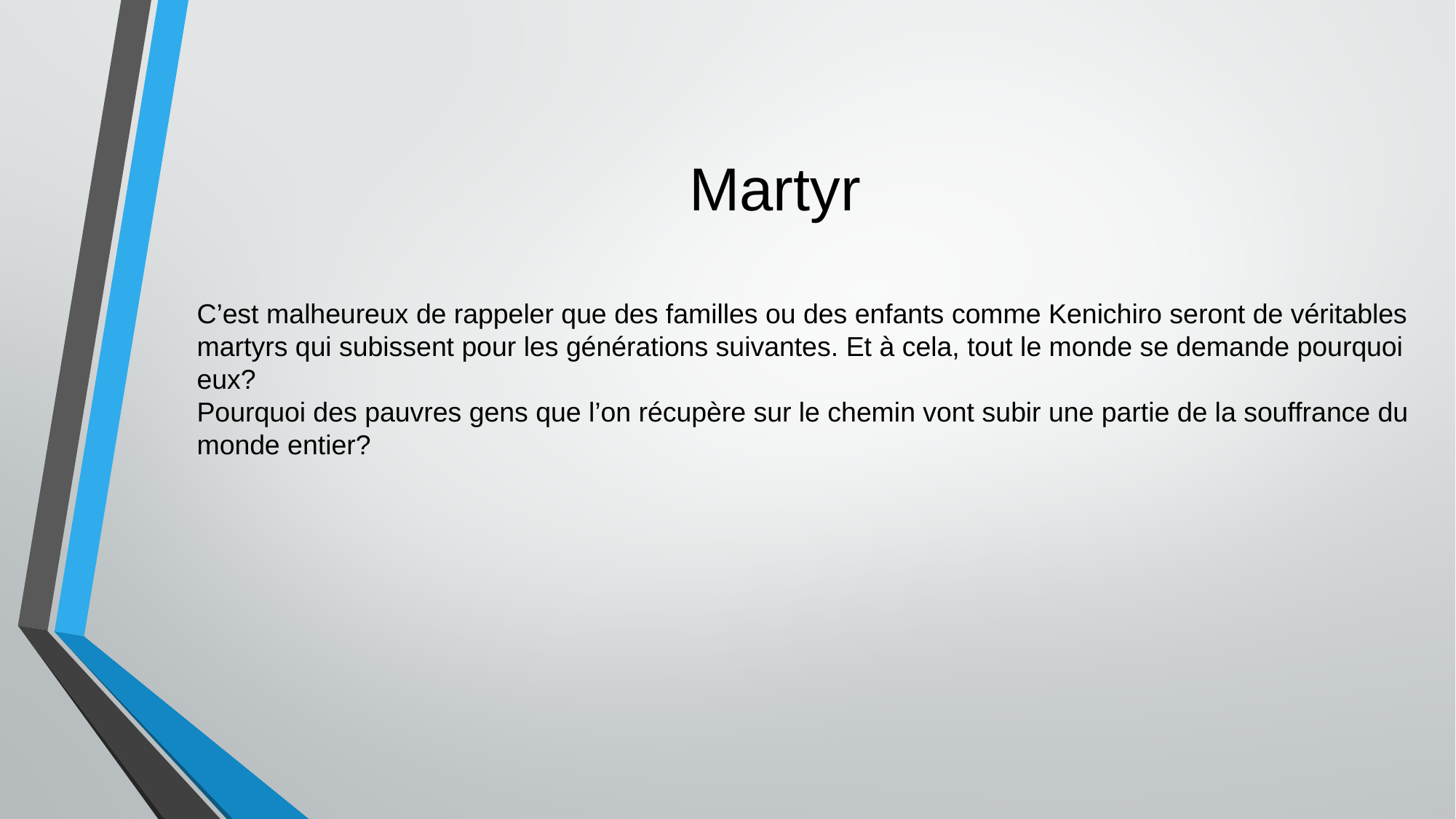

# Martyr
C’est malheureux de rappeler que des familles ou des enfants comme Kenichiro seront de véritables martyrs qui subissent pour les générations suivantes. Et à cela, tout le monde se demande pourquoi eux?
Pourquoi des pauvres gens que l’on récupère sur le chemin vont subir une partie de la souffrance du monde entier?